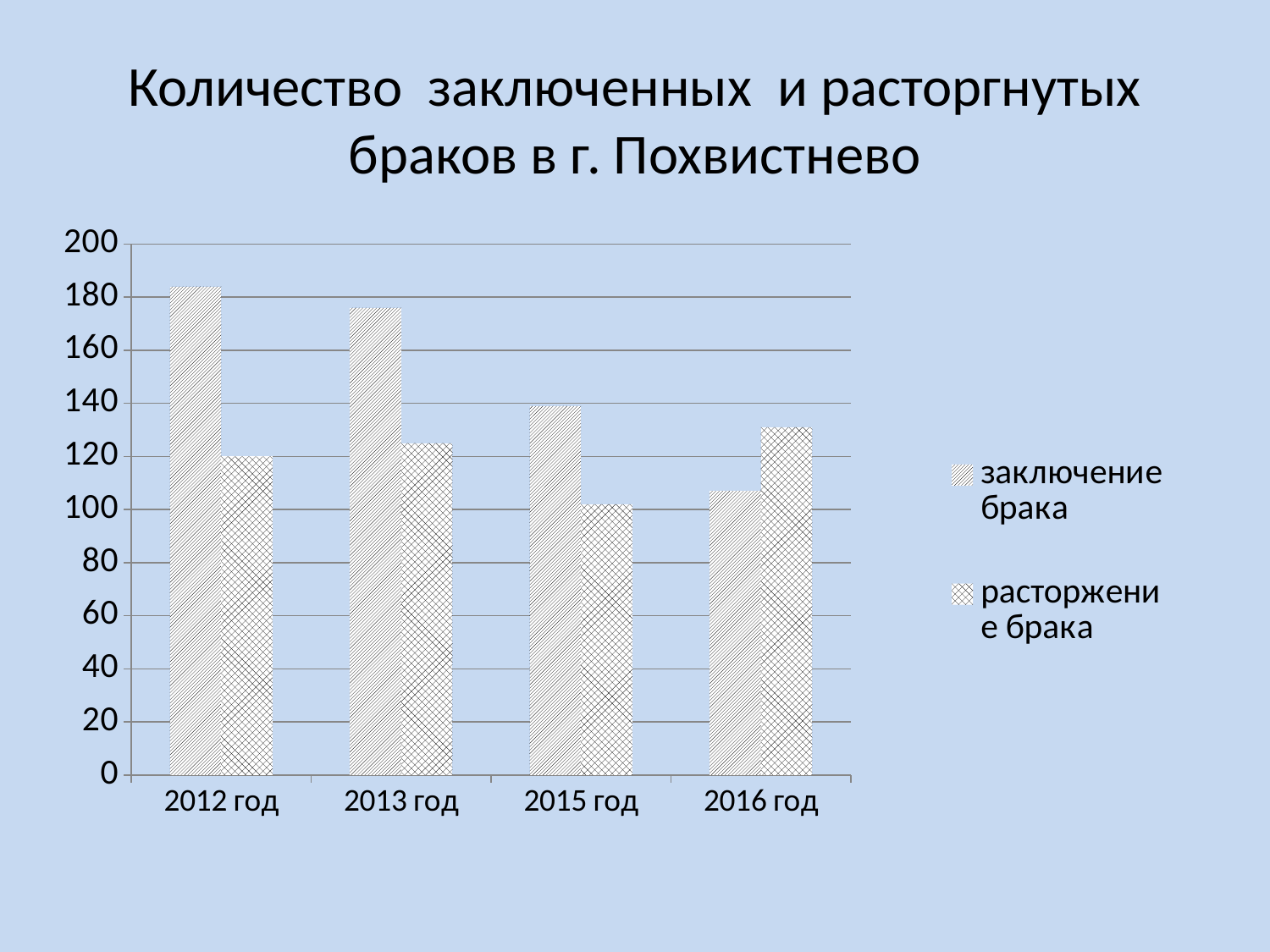

# Количество  заключенных  и расторгнутых браков в г. Похвистнево

### Chart

| Category | заключение брака | расторжение брака |
|---|---|---|
| 2012 год | 184.0 | 120.0 |
| 2013 год | 176.0 | 125.0 |
| 2015 год | 139.0 | 102.0 |
| 2016 год | 107.0 | 131.0 |